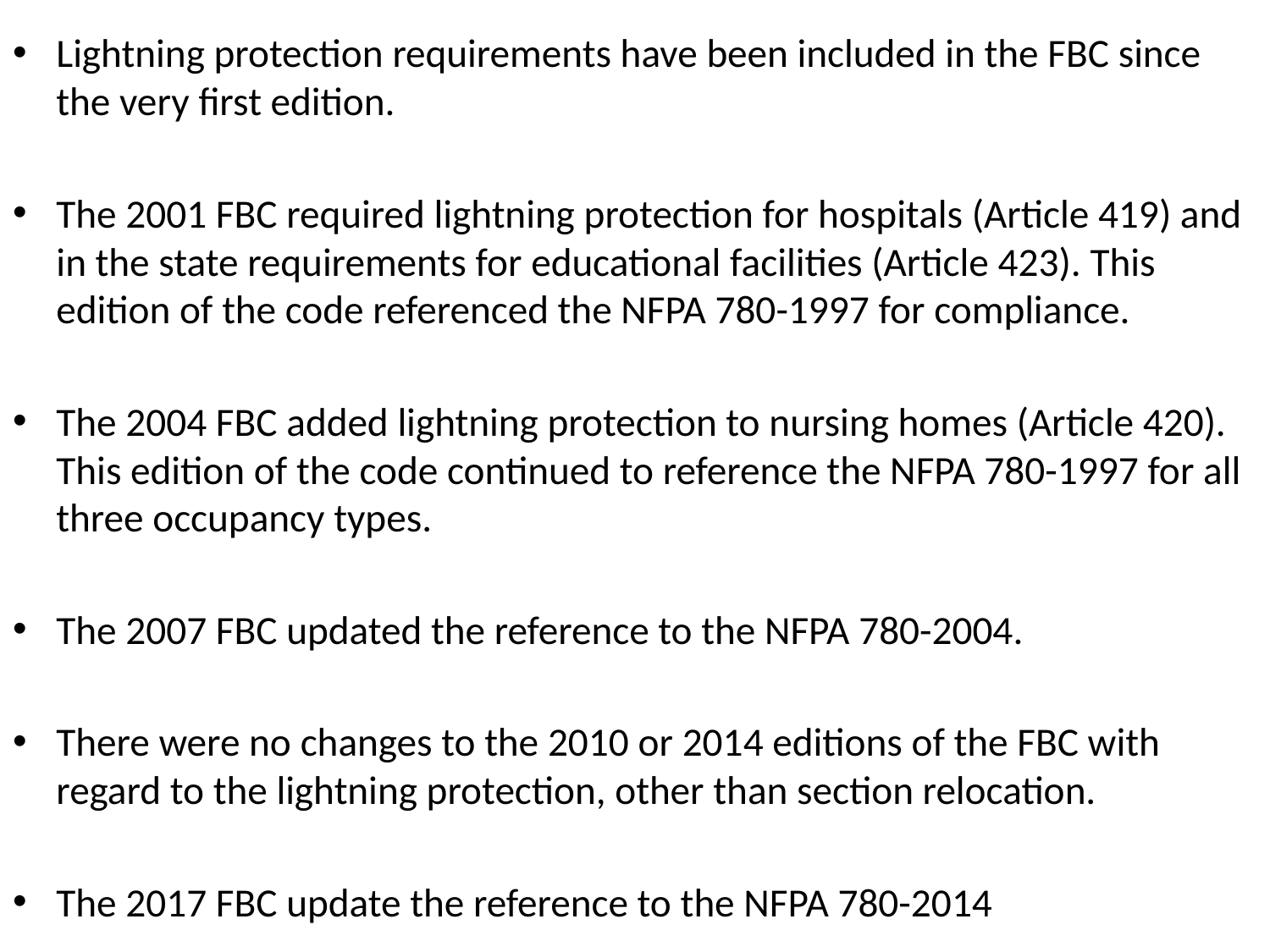

Lightning protection requirements have been included in the FBC since the very first edition.

The 2001 FBC required lightning protection for hospitals (Article 419) and in the state requirements for educational facilities (Article 423). This edition of the code referenced the NFPA 780-1997 for compliance.

The 2004 FBC added lightning protection to nursing homes (Article 420). This edition of the code continued to reference the NFPA 780-1997 for all three occupancy types.

The 2007 FBC updated the reference to the NFPA 780-2004.

There were no changes to the 2010 or 2014 editions of the FBC with regard to the lightning protection, other than section relocation.

The 2017 FBC update the reference to the NFPA 780-2014